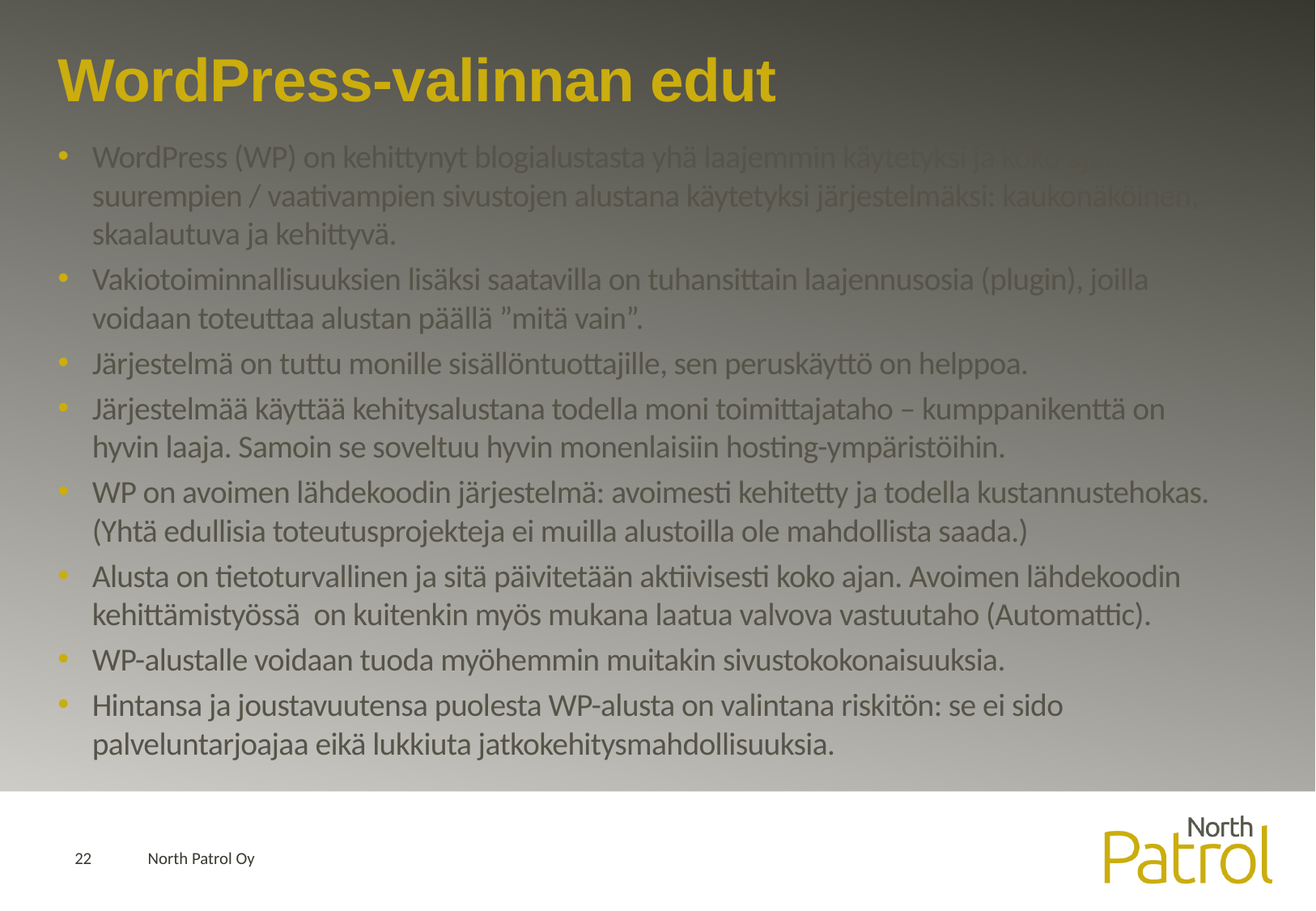

# WordPress-valinnan edut
WordPress (WP) on kehittynyt blogialustasta yhä laajemmin käytetyksi ja koko ajan suurempien / vaativampien sivustojen alustana käytetyksi järjestelmäksi: kaukonäköinen, skaalautuva ja kehittyvä.
Vakiotoiminnallisuuksien lisäksi saatavilla on tuhansittain laajennusosia (plugin), joilla voidaan toteuttaa alustan päällä ”mitä vain”.
Järjestelmä on tuttu monille sisällöntuottajille, sen peruskäyttö on helppoa.
Järjestelmää käyttää kehitysalustana todella moni toimittajataho – kumppanikenttä on hyvin laaja. Samoin se soveltuu hyvin monenlaisiin hosting-ympäristöihin.
WP on avoimen lähdekoodin järjestelmä: avoimesti kehitetty ja todella kustannustehokas. (Yhtä edullisia toteutusprojekteja ei muilla alustoilla ole mahdollista saada.)
Alusta on tietoturvallinen ja sitä päivitetään aktiivisesti koko ajan. Avoimen lähdekoodin kehittämistyössä  on kuitenkin myös mukana laatua valvova vastuutaho (Automattic).
WP-alustalle voidaan tuoda myöhemmin muitakin sivustokokonaisuuksia.
Hintansa ja joustavuutensa puolesta WP-alusta on valintana riskitön: se ei sido palveluntarjoajaa eikä lukkiuta jatkokehitysmahdollisuuksia.
22
North Patrol Oy